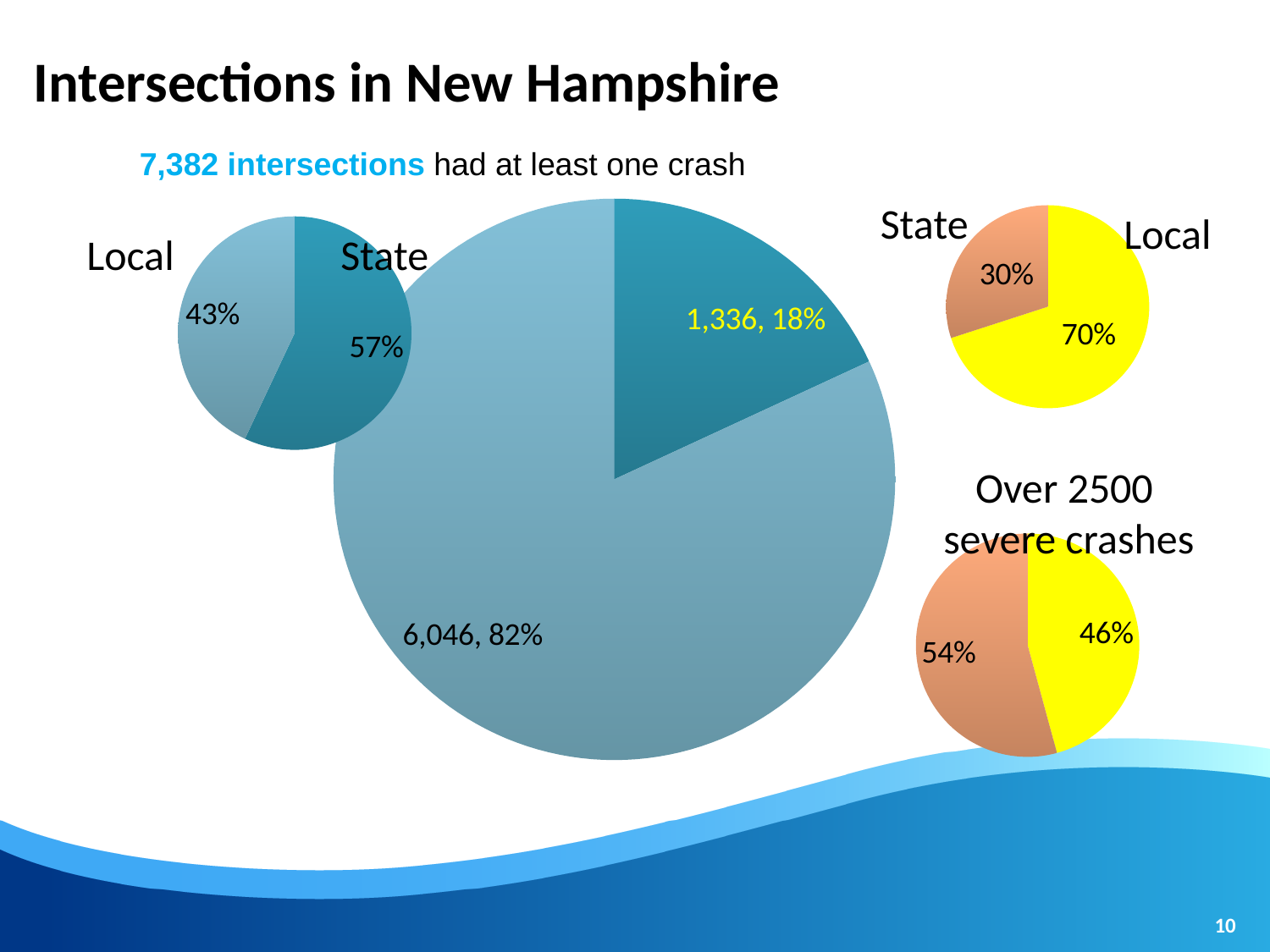

# Intersections in New Hampshire
7,382 intersections had at least one crash

### Chart

| Category |  |
|---|---|
State

### Chart

| Category |  |
|---|---|
Local

### Chart

| Category |  |
|---|---|
Local
State
Over 2500
severe crashes

### Chart

| Category |  |
|---|---|
10